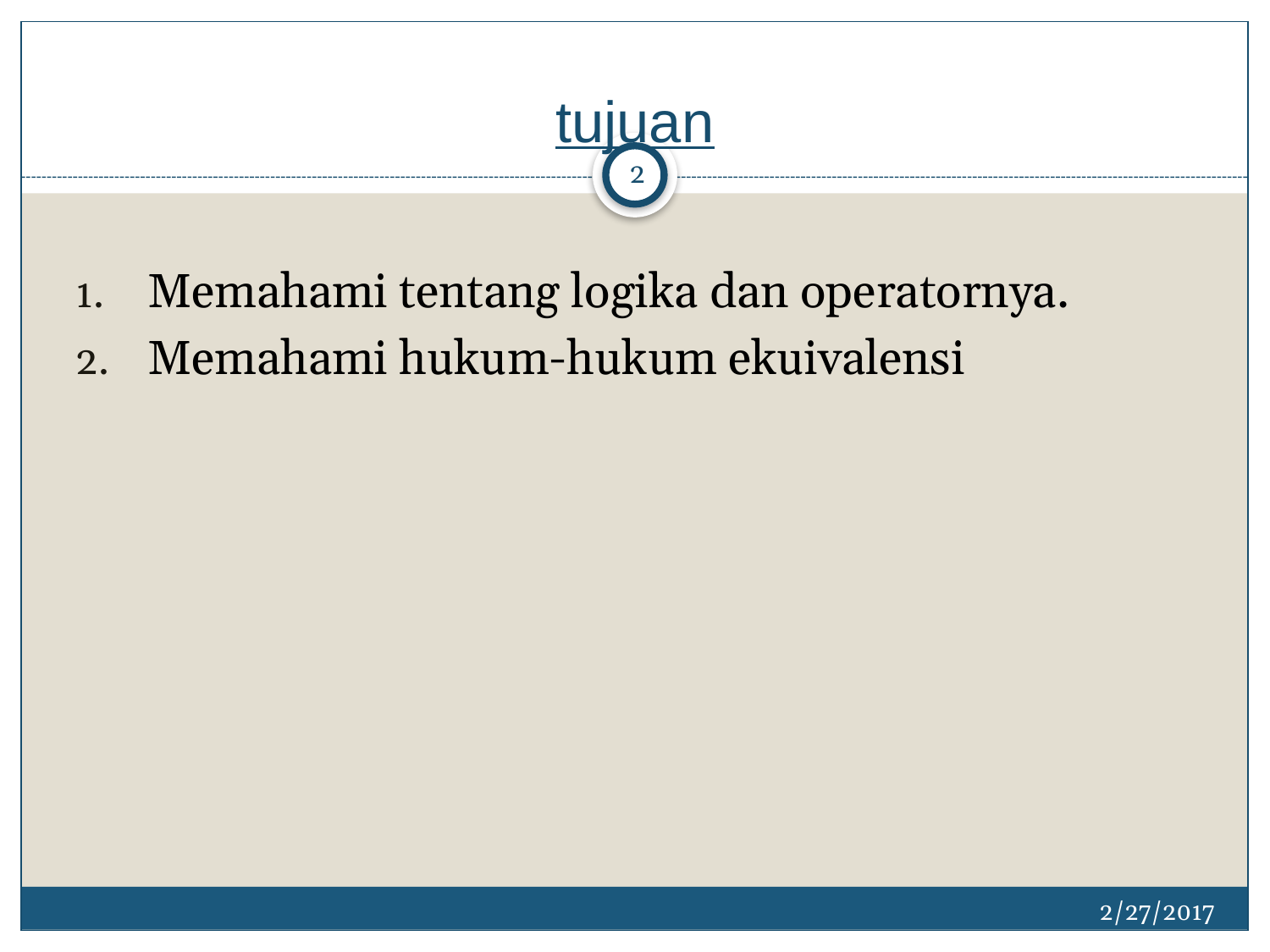

# tujuan
2
Memahami tentang logika dan operatornya.
Memahami hukum-hukum ekuivalensi

2/27/2017